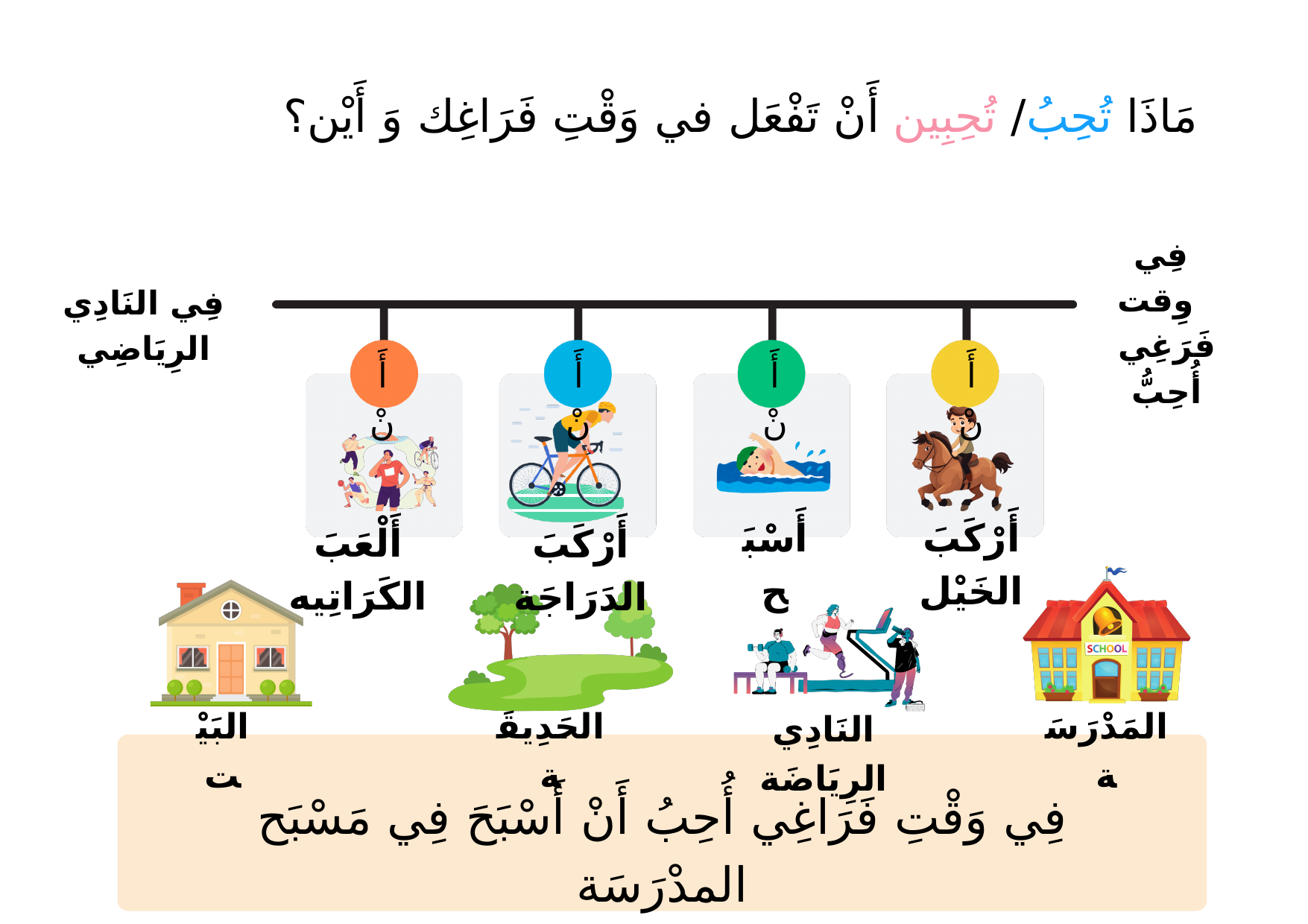

مَاذَا تُحِبُ/ تُحِبِين أَنْ تَفْعَل في وَقْتِ فَرَاغِك وَ أَيْن؟
فِي
 وِقت فَرَغِي
أُحِبُّ

فِي النَادِي الرِيَاضِي

أَنْ
أَنْ
أَنْ
أَنْ

أَسْبَح
أَرْكَبَ الخَيْل
أَلْعَبَ الكَرَاتِيه
أَرْكَبَ الدَرَاجَة

البَيْت
الحَدِيقَة
المَدْرَسَة
النَادِي الرِيَاضَة

فِي وَقْتِ فَرَاغِي أُحِبُ أَنْ أَسْبَحَ فِي مَسْبَح المدْرَسَة